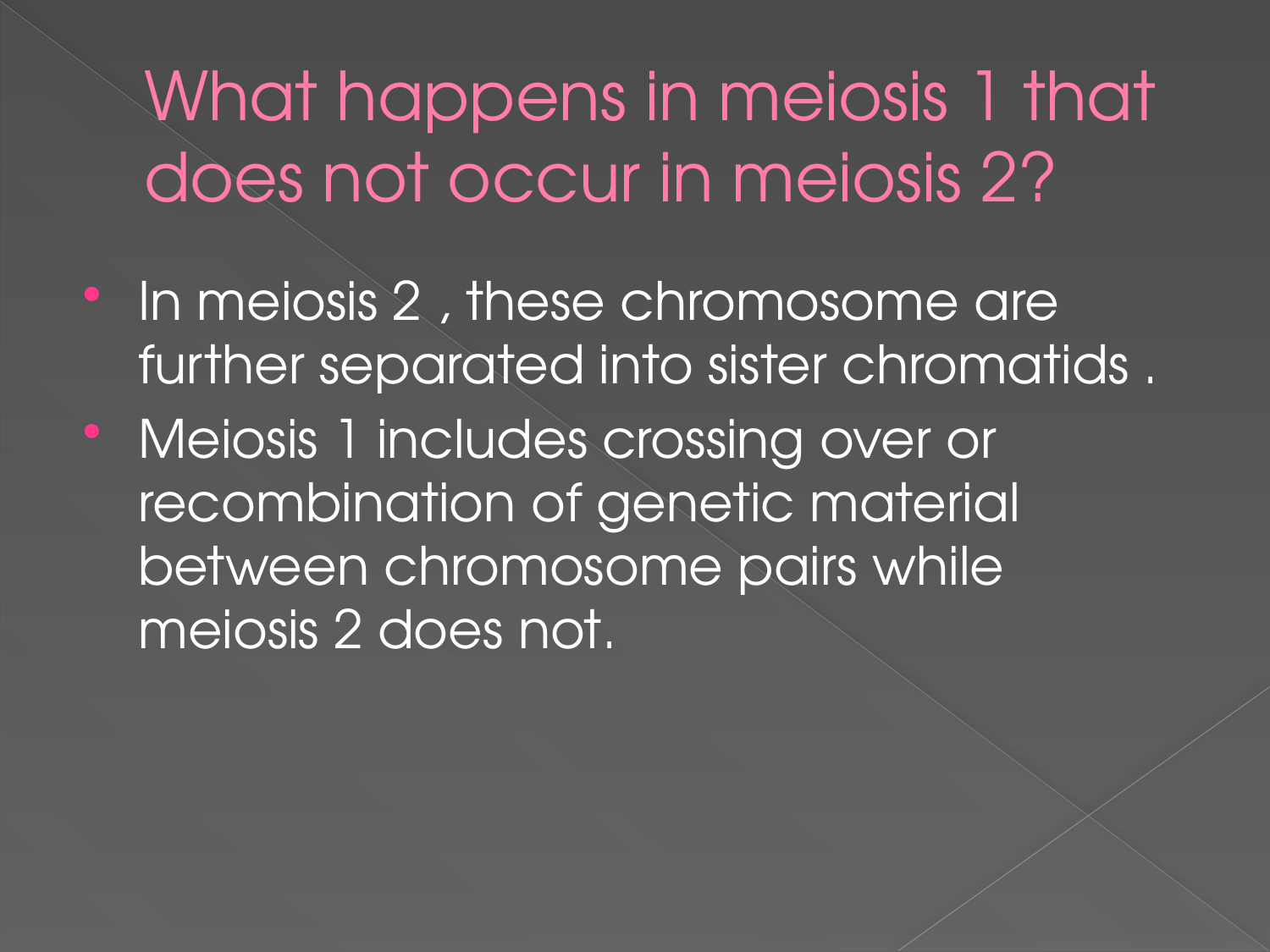

# What happens in meiosis 1 that does not occur in meiosis 2?
In meiosis 2 , these chromosome are further separated into sister chromatids .
Meiosis 1 includes crossing over or recombination of genetic material between chromosome pairs while meiosis 2 does not.